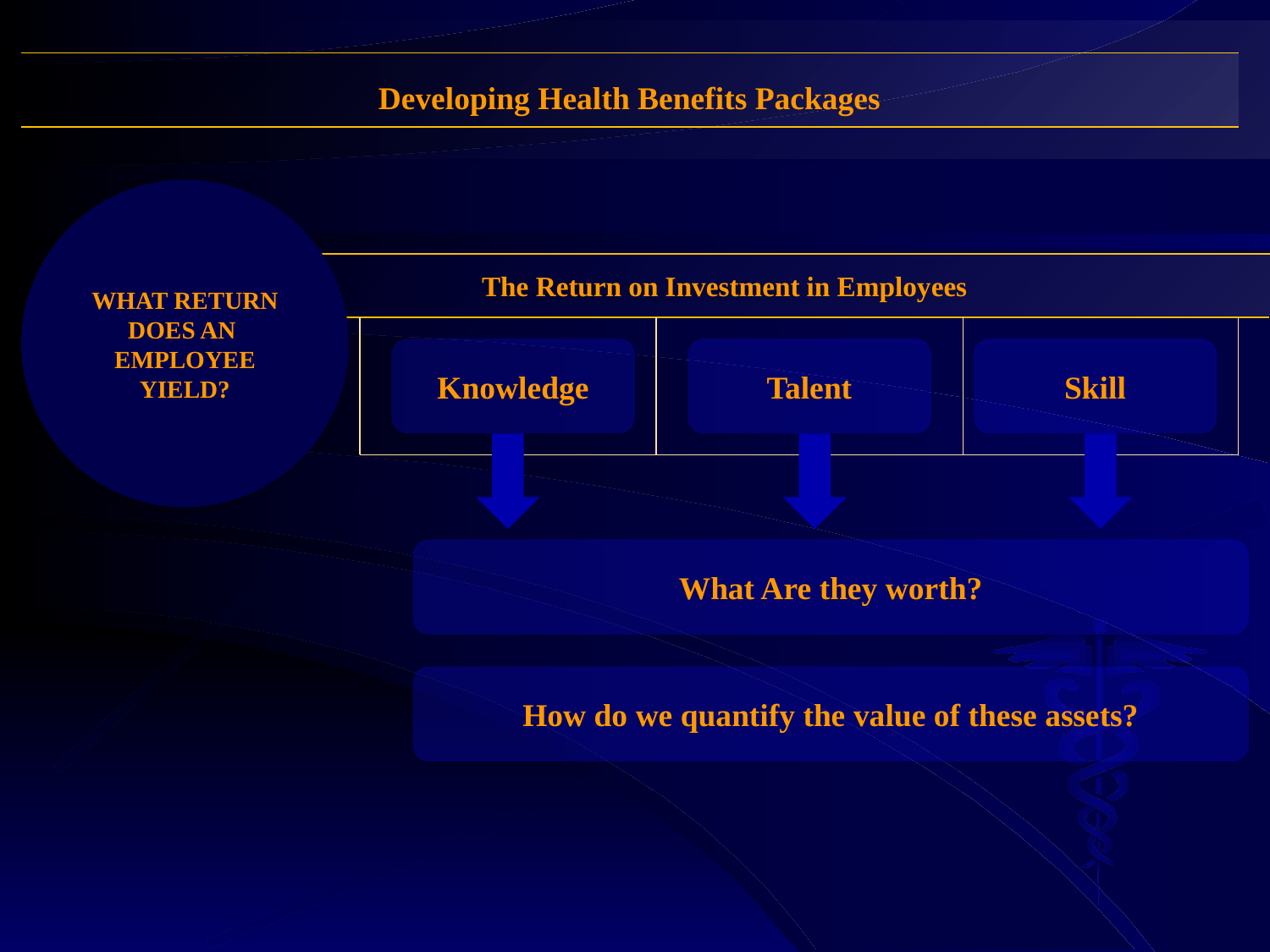

Developing Health Benefits Packages
What Return does an  Employee Yield?
The Return on Investment in Employees
Knowledge
Talent
Skill

What Are they worth?
How do we quantify the value of these assets?